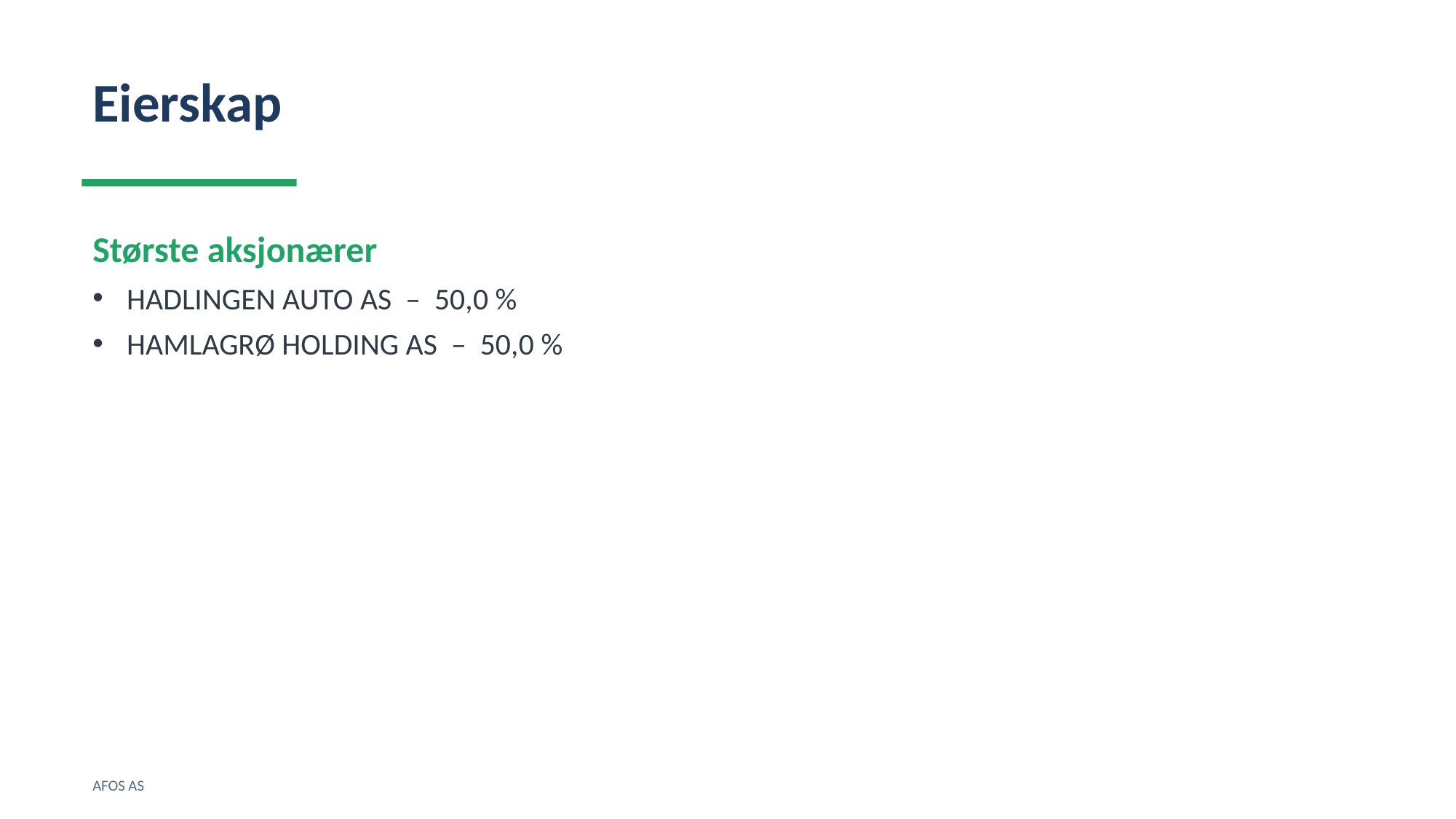

Eierskap

Største aksjonærer
HADLINGEN AUTO AS  –  50,0 %
HAMLAGRØ HOLDING AS  –  50,0 %
AFOS AS